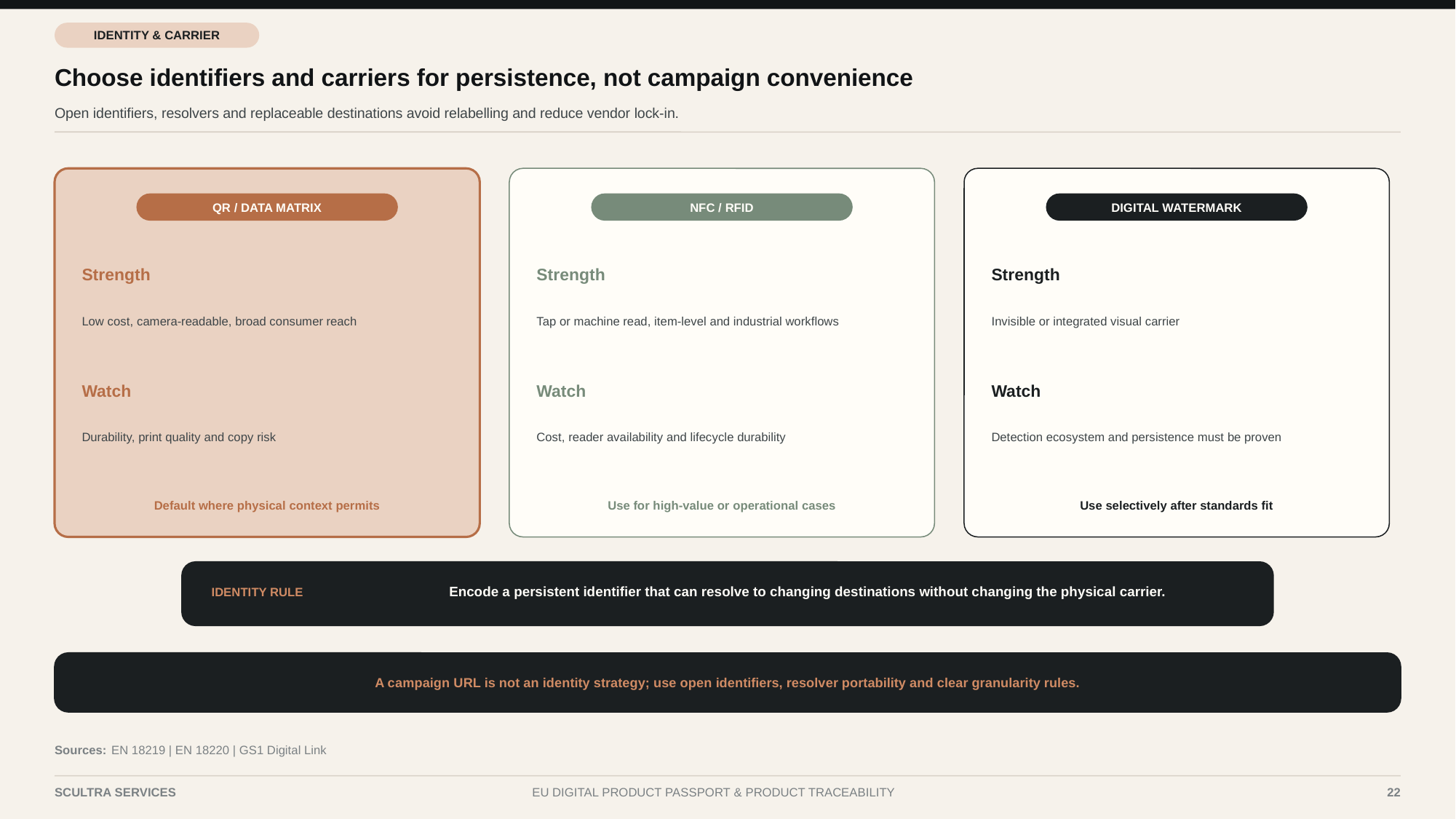

IDENTITY & CARRIER
Choose identifiers and carriers for persistence, not campaign convenience
Open identifiers, resolvers and replaceable destinations avoid relabelling and reduce vendor lock-in.

QR / DATA MATRIX

NFC / RFID

DIGITAL WATERMARK
Strength
Strength
Strength
Low cost, camera-readable, broad consumer reach
Tap or machine read, item-level and industrial workflows
Invisible or integrated visual carrier
Watch
Watch
Watch
Durability, print quality and copy risk
Cost, reader availability and lifecycle durability
Detection ecosystem and persistence must be proven
Default where physical context permits
Use for high-value or operational cases
Use selectively after standards fit

Encode a persistent identifier that can resolve to changing destinations without changing the physical carrier.
IDENTITY RULE

A campaign URL is not an identity strategy; use open identifiers, resolver portability and clear granularity rules.
Sources:
EN 18219 | EN 18220 | GS1 Digital Link

SCULTRA SERVICES
EU DIGITAL PRODUCT PASSPORT & PRODUCT TRACEABILITY
22